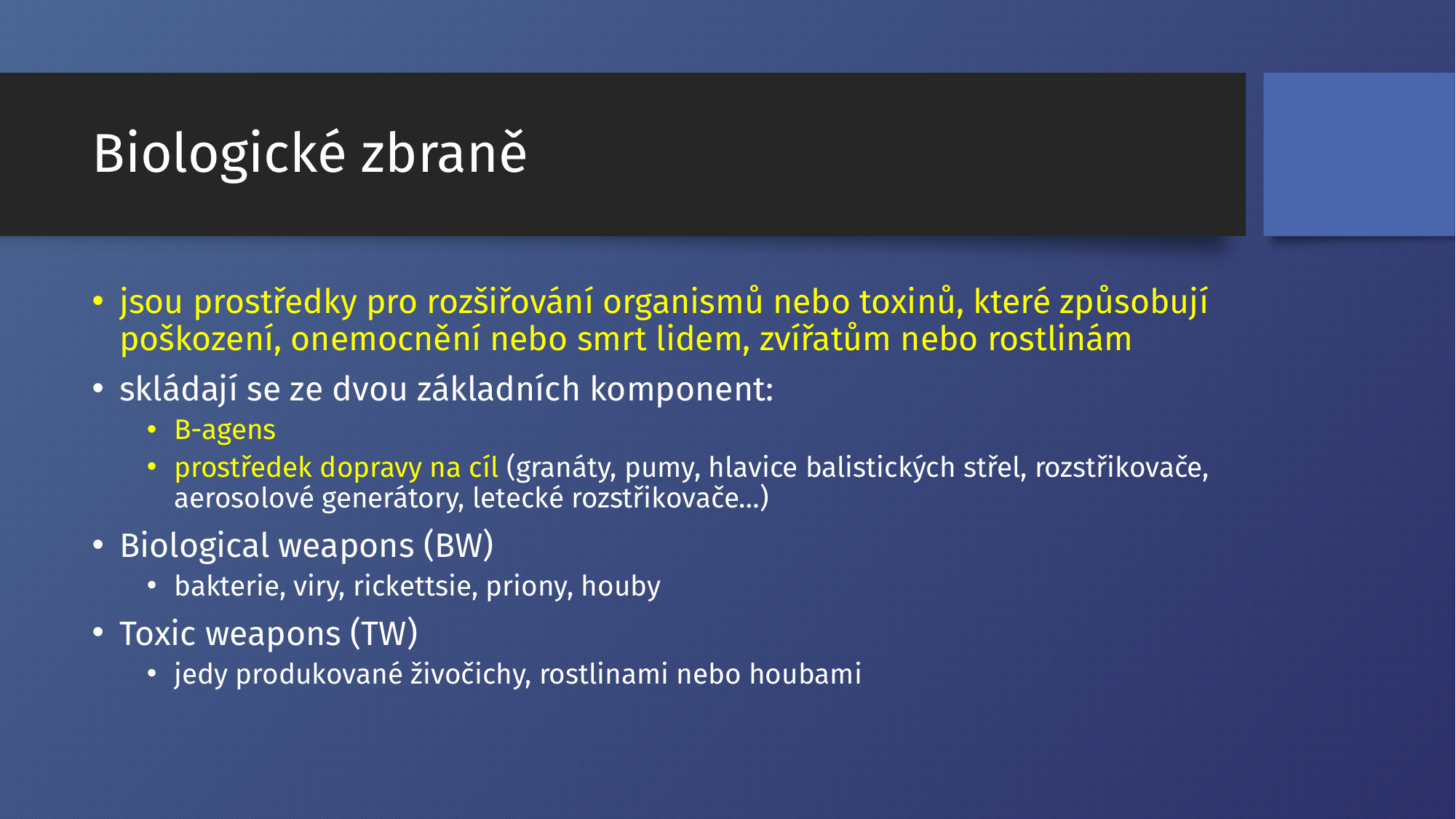

# Biologické zbraně
jsou prostředky pro rozšiřování organismů nebo toxinů, které způsobují poškození, onemocnění nebo smrt lidem, zvířatům nebo rostlinám
skládají se ze dvou základních komponent:
B-agens
prostředek dopravy na cíl (granáty, pumy, hlavice balistických střel, rozstřikovače, aerosolové generátory, letecké rozstřikovače…)
Biological weapons (BW)
bakterie, viry, rickettsie, priony, houby
Toxic weapons (TW)
jedy produkované živočichy, rostlinami nebo houbami